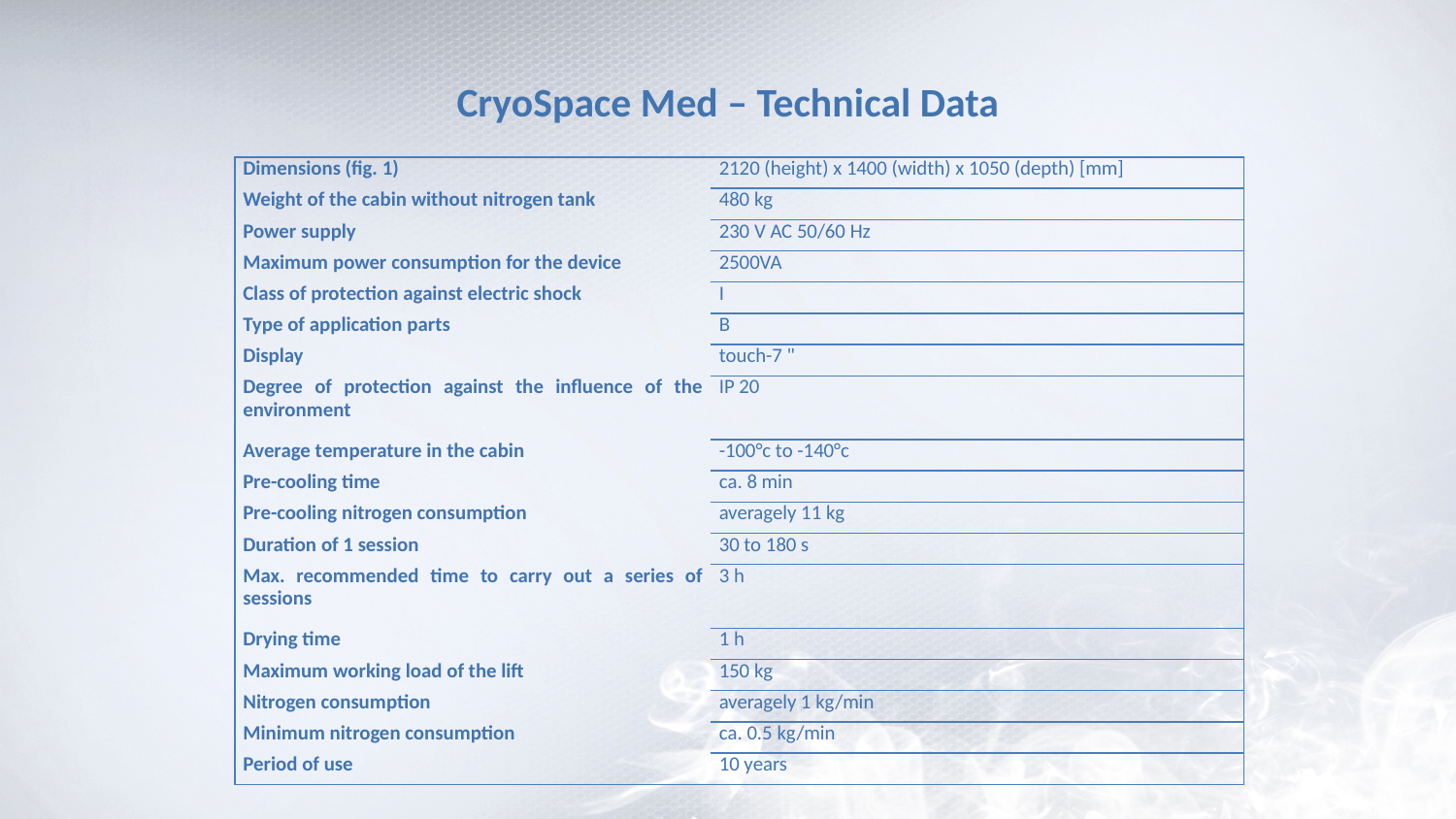

# CryoSpace Med – Technical Data
| Dimensions (fig. 1) | 2120 (height) x 1400 (width) x 1050 (depth) [mm] |
| --- | --- |
| Weight of the cabin without nitrogen tank | 480 kg |
| Power supply | 230 V AC 50/60 Hz |
| Maximum power consumption for the device | 2500VA |
| Class of protection against electric shock | I |
| Type of application parts | B |
| Display | touch-7 " |
| Degree of protection against the influence of the environment | IP 20 |
| Average temperature in the cabin | -100°c to -140°c |
| Pre-cooling time | ca. 8 min |
| Pre-cooling nitrogen consumption | averagely 11 kg |
| Duration of 1 session | 30 to 180 s |
| Max. recommended time to carry out a series of sessions | 3 h |
| Drying time | 1 h |
| Maximum working load of the lift | 150 kg |
| Nitrogen consumption | averagely 1 kg/min |
| Minimum nitrogen consumption | ca. 0.5 kg/min |
| Period of use | 10 years |